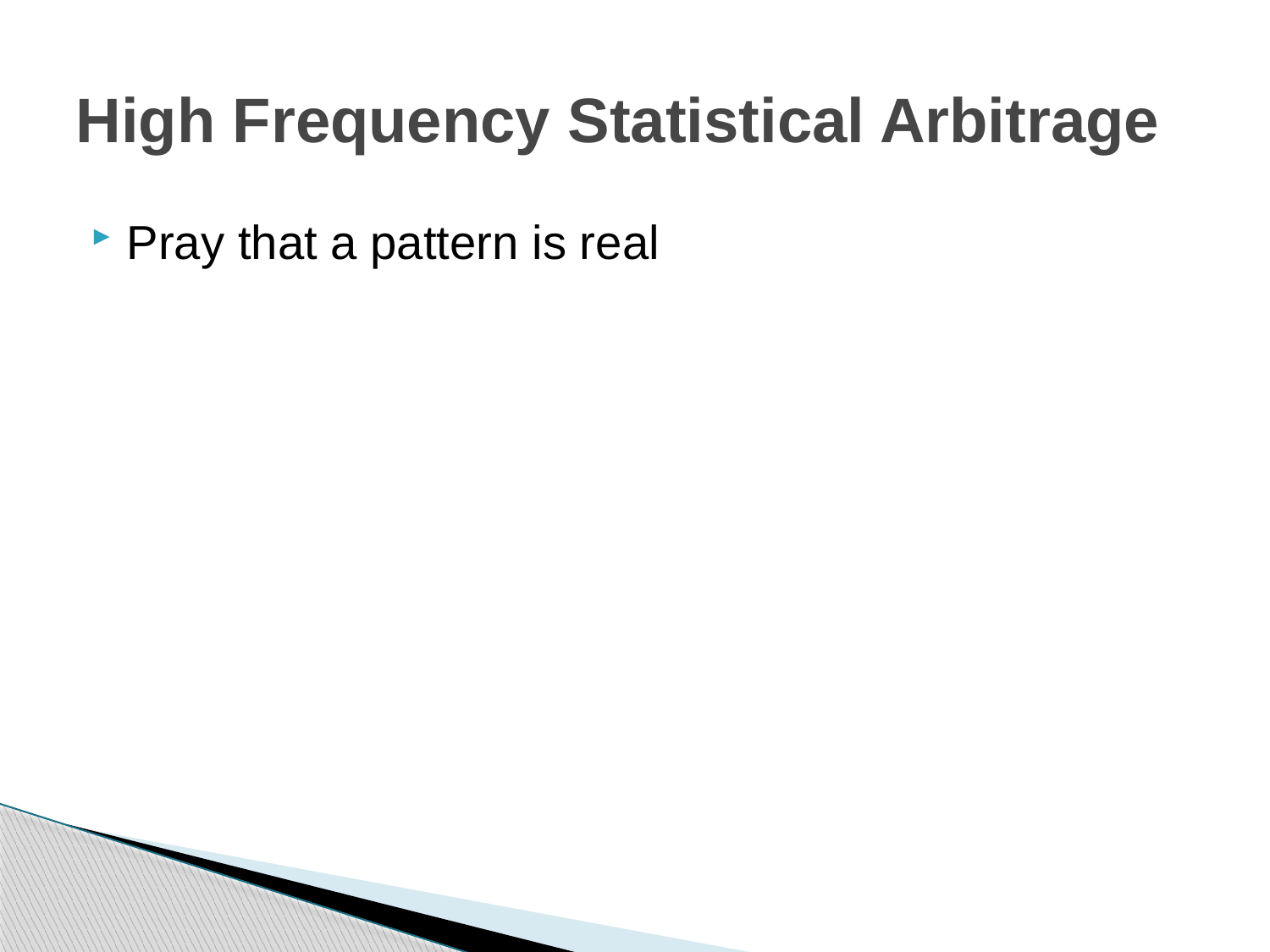

# High Frequency Statistical Arbitrage
Pray that a pattern is real